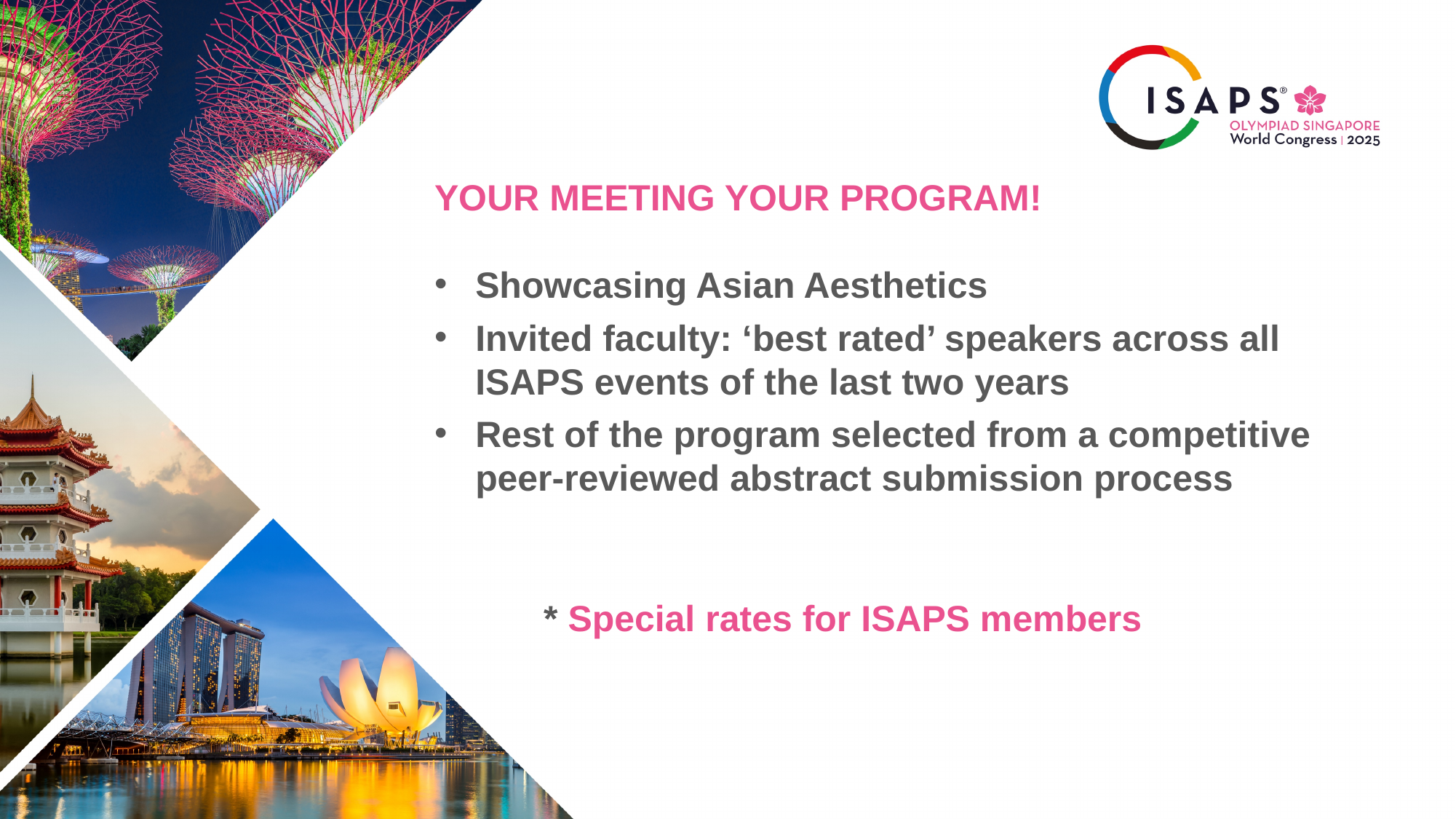

YOUR MEETING YOUR PROGRAM!

Showcasing Asian Aesthetics
Invited faculty: ‘best rated’ speakers across all ISAPS events of the last two years
Rest of the program selected from a competitive peer-reviewed abstract submission process

	* Special rates for ISAPS members